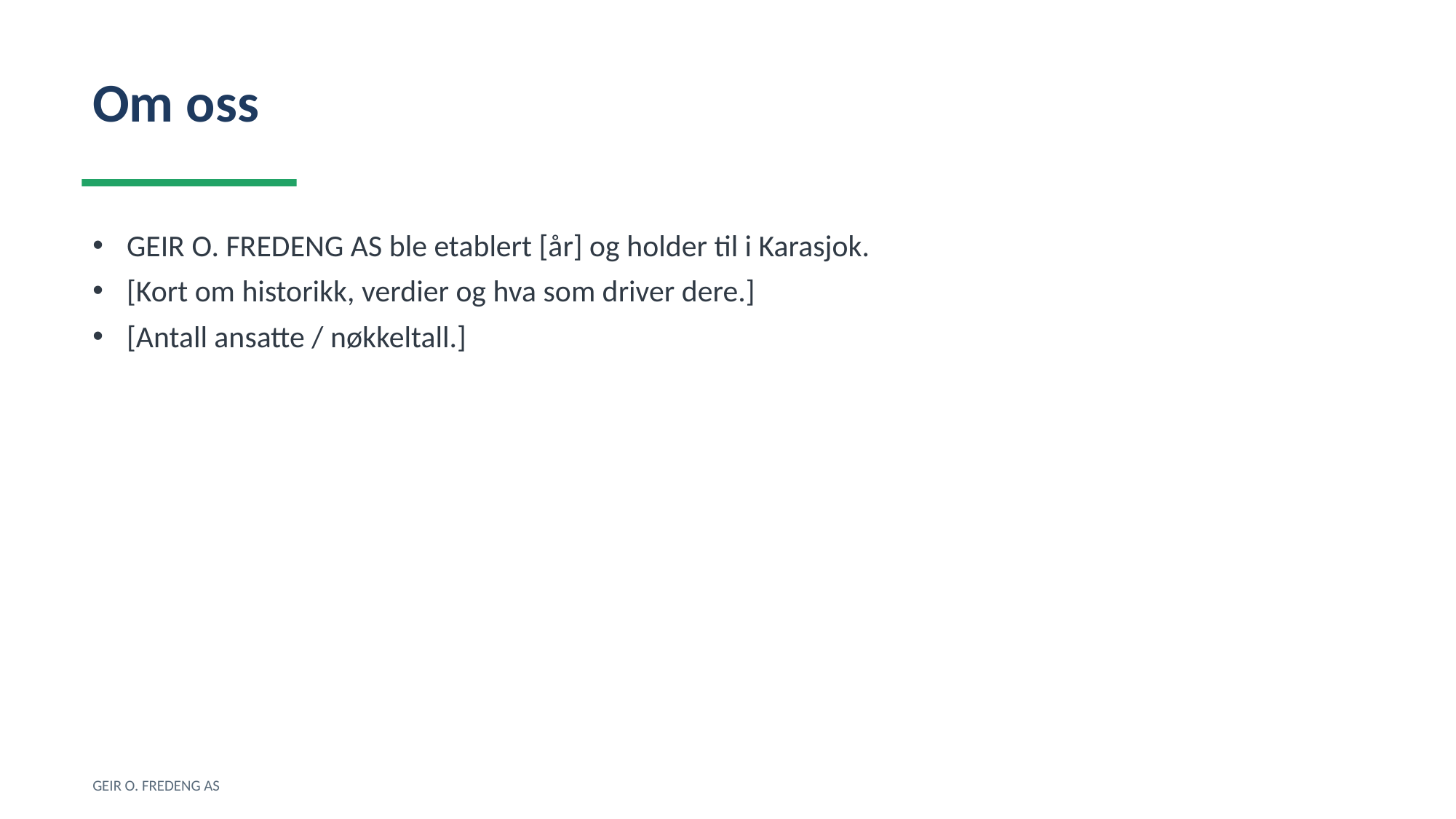

Om oss

GEIR O. FREDENG AS ble etablert [år] og holder til i Karasjok.
[Kort om historikk, verdier og hva som driver dere.]
[Antall ansatte / nøkkeltall.]
GEIR O. FREDENG AS